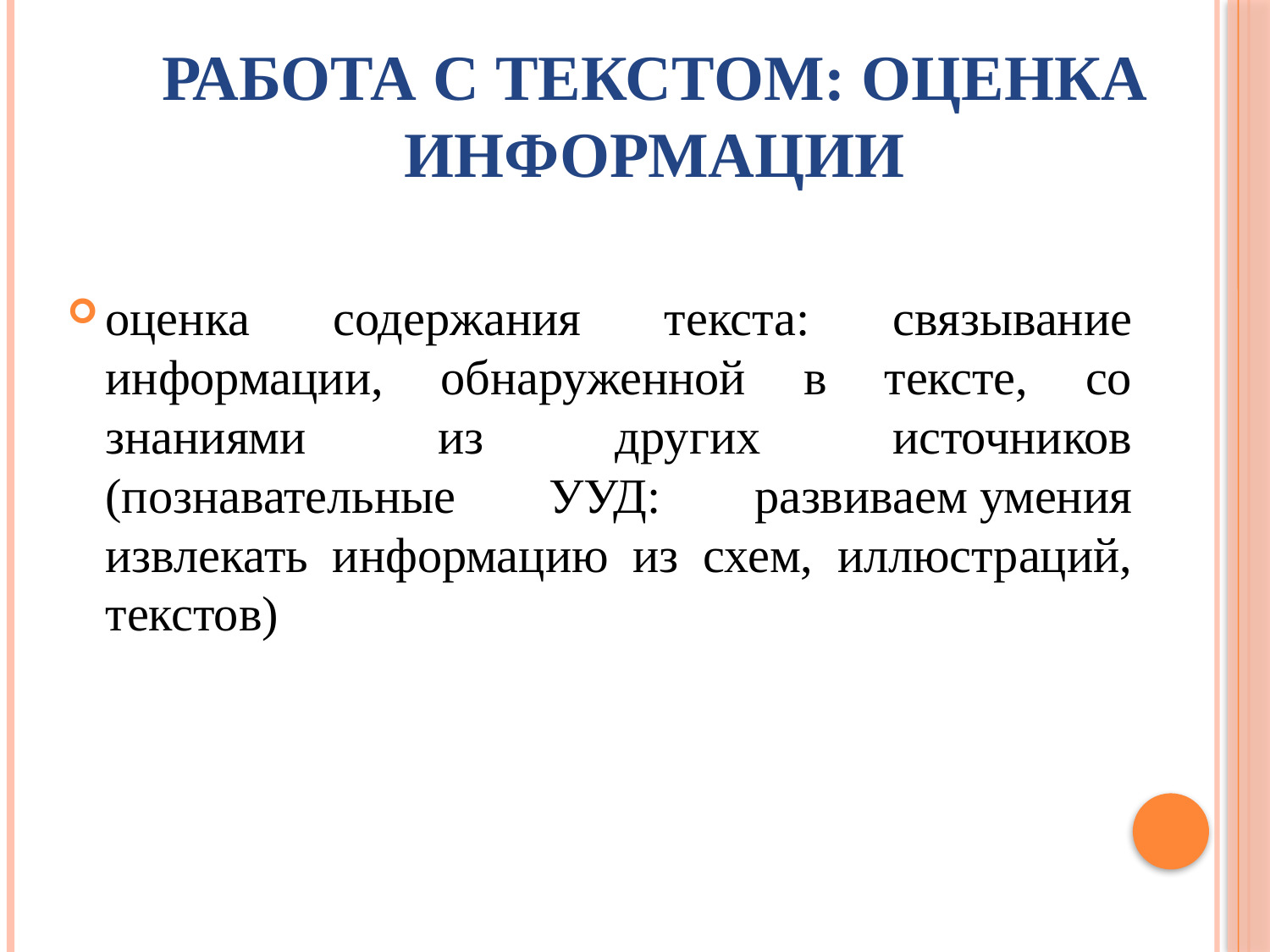

# Работа с текстом: оценка информации
оценка содержания текста: связывание информации, обнаруженной в тексте, со знаниями из других источников (познавательные УУД: развиваем умения извлекать информацию из схем, иллюстраций, текстов)